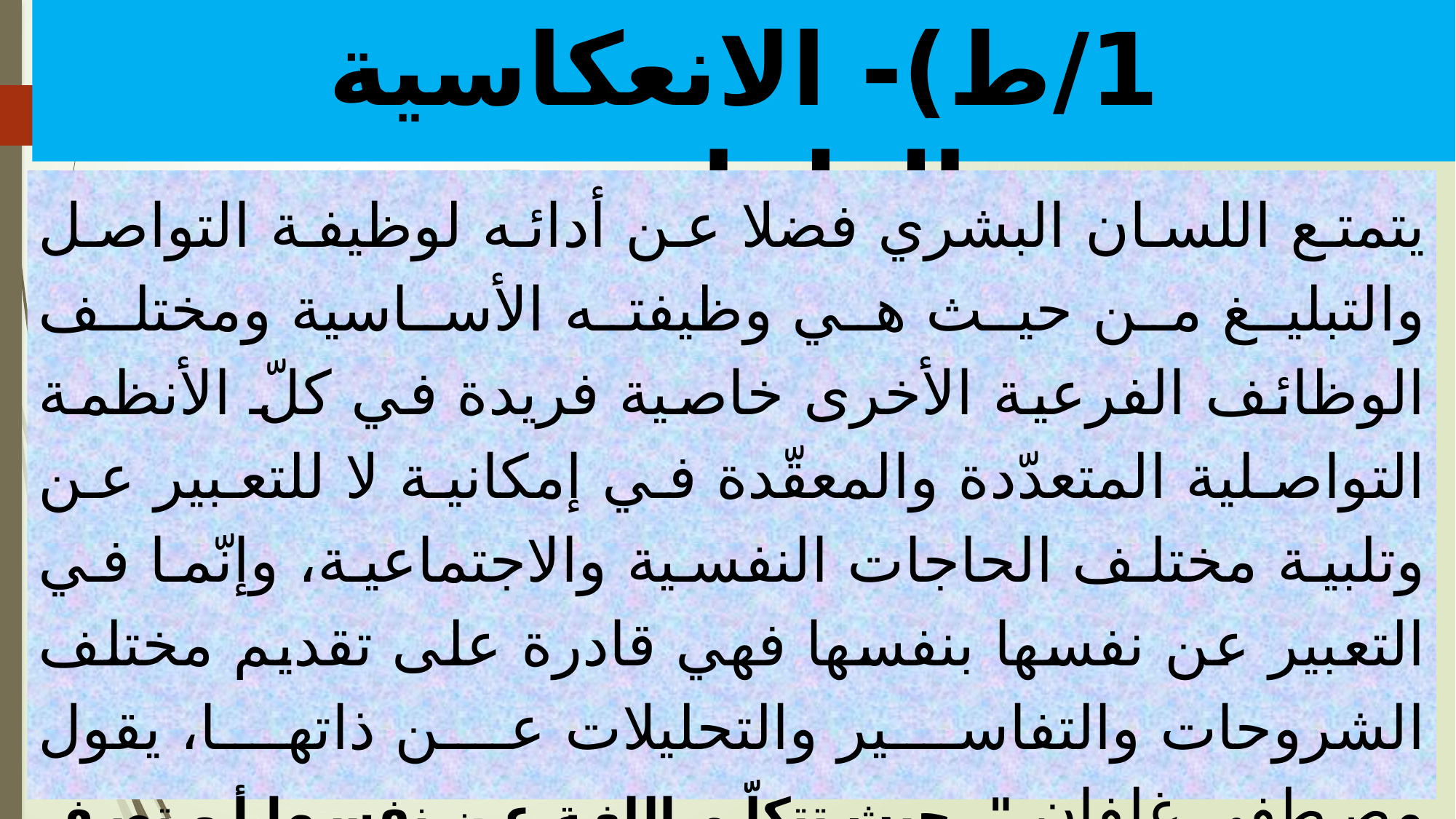

# 1/ط)- الانعكاسية والطواعية:
يتمتع اللسان البشري فضلا عن أدائه لوظيفة التواصل والتبليغ من حيث هي وظيفته الأساسية ومختلف الوظائف الفرعية الأخرى خاصية فريدة في كلّ الأنظمة التواصلية المتعدّدة والمعقّدة في إمكانية لا للتعبير عن وتلبية مختلف الحاجات النفسية والاجتماعية، وإنّما في التعبير عن نفسها بنفسها فهي قادرة على تقديم مختلف الشروحات والتفاسير والتحليلات عن ذاتها، يقول مصطفى غلفان "..حيث تتكلّم اللغة عن نفسها أو تصف نفسها بنفسها على النحو اللغة المستعملة من لدن النحاة العرب القدامى وغيرهم من العلماء في مجالات معرفية أخرى يعرف النحو العربي المبتدأ مثلا بأنّه اسم مرفوع يقع في أوّل الكلام.."